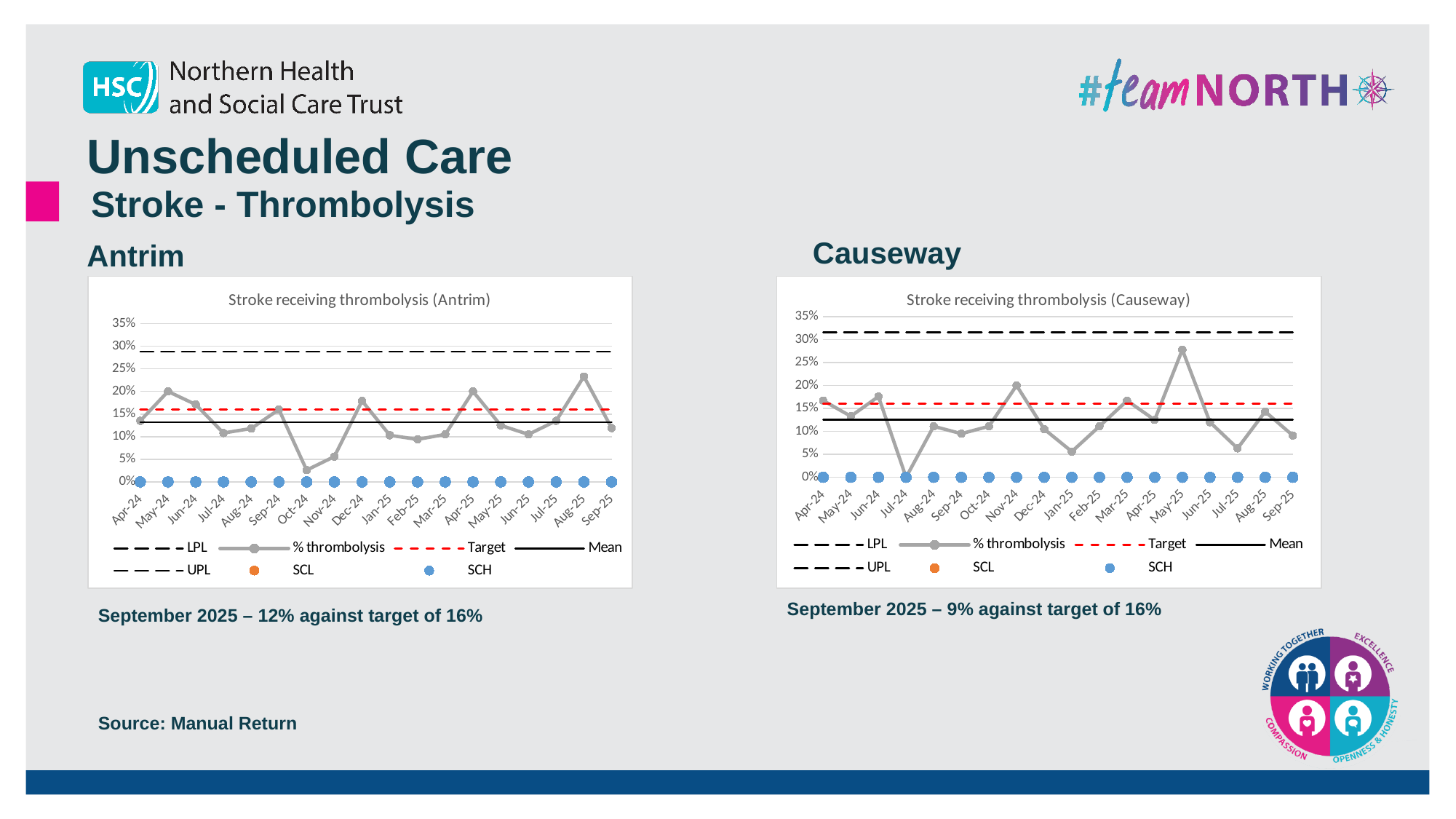

Unscheduled Care
Stroke - Thrombolysis
Causeway
Antrim

### Chart: Stroke receiving thrombolysis (Antrim)

| Category | LPL | % thrombolysis | Target | Mean | UPL | SCL | SCH |
|---|---|---|---|---|---|---|---|
| 45383 | -0.024275555555555578 | 0.135 | 0.16 | 0.13177777777777777 | 0.28783111111111115 | None | None |
| 45413 | -0.024275555555555578 | 0.2 | 0.16 | 0.13177777777777777 | 0.28783111111111115 | None | None |
| 45444 | -0.024275555555555578 | 0.171 | 0.16 | 0.13177777777777777 | 0.28783111111111115 | None | None |
| 45474 | -0.024275555555555578 | 0.108 | 0.16 | 0.13177777777777777 | 0.28783111111111115 | None | None |
| 45505 | -0.024275555555555578 | 0.118 | 0.16 | 0.13177777777777777 | 0.28783111111111115 | None | None |
| 45536 | -0.024275555555555578 | 0.16 | 0.16 | 0.13177777777777777 | 0.28783111111111115 | None | None |
| 45566 | -0.024275555555555578 | 0.026 | 0.16 | 0.13177777777777777 | 0.28783111111111115 | None | None |
| 45597 | -0.024275555555555578 | 0.056 | 0.16 | 0.13177777777777777 | 0.28783111111111115 | None | None |
| 45627 | -0.024275555555555578 | 0.179 | 0.16 | 0.13177777777777777 | 0.28783111111111115 | None | None |
| 45658 | -0.024275555555555578 | 0.103 | 0.16 | 0.13177777777777777 | 0.28783111111111115 | None | None |
| 45689 | -0.024275555555555578 | 0.094 | 0.16 | 0.13177777777777777 | 0.28783111111111115 | None | None |
| 45717 | -0.024275555555555578 | 0.105 | 0.16 | 0.13177777777777777 | 0.28783111111111115 | None | None |
| 45748 | -0.024275555555555578 | 0.2 | 0.16 | 0.13177777777777777 | 0.28783111111111115 | None | None |
| 45778 | -0.024275555555555578 | 0.125 | 0.16 | 0.13177777777777777 | 0.28783111111111115 | None | None |
| 45809 | -0.024275555555555578 | 0.105 | 0.16 | 0.13177777777777777 | 0.28783111111111115 | None | None |
| 45839 | -0.024275555555555578 | 0.135 | 0.16 | 0.13177777777777777 | 0.28783111111111115 | None | None |
| 45870 | -0.024275555555555578 | 0.233 | 0.16 | 0.13177777777777777 | 0.28783111111111115 | None | None |
| 45901 | -0.024275555555555578 | 0.119 | 0.16 | 0.13177777777777777 | 0.28783111111111115 | None | None |
| 45931 | -0.024275555555555578 | None | 0.16 | 0.13177777777777777 | 0.28783111111111115 | None | None |
| 45962 | -0.024275555555555578 | None | 0.16 | 0.13177777777777777 | 0.28783111111111115 | None | None |
| 45992 | -0.024275555555555578 | None | 0.16 | 0.13177777777777777 | 0.28783111111111115 | None | None |
| 46023 | -0.024275555555555578 | None | 0.16 | 0.13177777777777777 | 0.28783111111111115 | None | None |
| 46054 | -0.024275555555555578 | None | 0.16 | 0.13177777777777777 | 0.28783111111111115 | None | None |
| 46082 | -0.024275555555555578 | None | 0.16 | 0.13177777777777777 | 0.28783111111111115 | None | None |

### Chart: Stroke receiving thrombolysis (Causeway)

| Category | LPL | % thrombolysis | Target | Mean | UPL | SCL | SCH |
|---|---|---|---|---|---|---|---|
| 45383 | -0.06567000000000006 | 0.167 | 0.16 | 0.12511111111111112 | 0.3158922222222223 | None | None |
| 45413 | -0.06567000000000006 | 0.133 | 0.16 | 0.12511111111111112 | 0.3158922222222223 | None | None |
| 45444 | -0.06567000000000006 | 0.176 | 0.16 | 0.12511111111111112 | 0.3158922222222223 | None | None |
| 45474 | -0.06567000000000006 | 0.0 | 0.16 | 0.12511111111111112 | 0.3158922222222223 | None | None |
| 45505 | -0.06567000000000006 | 0.111 | 0.16 | 0.12511111111111112 | 0.3158922222222223 | None | None |
| 45536 | -0.06567000000000006 | 0.095 | 0.16 | 0.12511111111111112 | 0.3158922222222223 | None | None |
| 45566 | -0.06567000000000006 | 0.111 | 0.16 | 0.12511111111111112 | 0.3158922222222223 | None | None |
| 45597 | -0.06567000000000006 | 0.2 | 0.16 | 0.12511111111111112 | 0.3158922222222223 | None | None |
| 45627 | -0.06567000000000006 | 0.105 | 0.16 | 0.12511111111111112 | 0.3158922222222223 | None | None |
| 45658 | -0.06567000000000006 | 0.056 | 0.16 | 0.12511111111111112 | 0.3158922222222223 | None | None |
| 45689 | -0.06567000000000006 | 0.111 | 0.16 | 0.12511111111111112 | 0.3158922222222223 | None | None |
| 45717 | -0.06567000000000006 | 0.167 | 0.16 | 0.12511111111111112 | 0.3158922222222223 | None | None |
| 45748 | -0.06567000000000006 | 0.125 | 0.16 | 0.12511111111111112 | 0.3158922222222223 | None | None |
| 45778 | -0.06567000000000006 | 0.278 | 0.16 | 0.12511111111111112 | 0.3158922222222223 | None | None |
| 45809 | -0.06567000000000006 | 0.12 | 0.16 | 0.12511111111111112 | 0.3158922222222223 | None | None |
| 45839 | -0.06567000000000006 | 0.063 | 0.16 | 0.12511111111111112 | 0.3158922222222223 | None | None |
| 45870 | -0.06567000000000006 | 0.143 | 0.16 | 0.12511111111111112 | 0.3158922222222223 | None | None |
| 45901 | -0.06567000000000006 | 0.091 | 0.16 | 0.12511111111111112 | 0.3158922222222223 | None | None |
| 45931 | -0.06567000000000006 | None | 0.16 | 0.12511111111111112 | 0.3158922222222223 | None | None |
| 45962 | -0.06567000000000006 | None | 0.16 | 0.12511111111111112 | 0.3158922222222223 | None | None |
| 45992 | -0.06567000000000006 | None | 0.16 | 0.12511111111111112 | 0.3158922222222223 | None | None |
| 46023 | -0.06567000000000006 | None | 0.16 | 0.12511111111111112 | 0.3158922222222223 | None | None |
| 46054 | -0.06567000000000006 | None | 0.16 | 0.12511111111111112 | 0.3158922222222223 | None | None |
| 46082 | -0.06567000000000006 | None | 0.16 | 0.12511111111111112 | 0.3158922222222223 | None | None |
September 2025 – 9% against target of 16%
September 2025 – 12% against target of 16%
Source: Manual Return